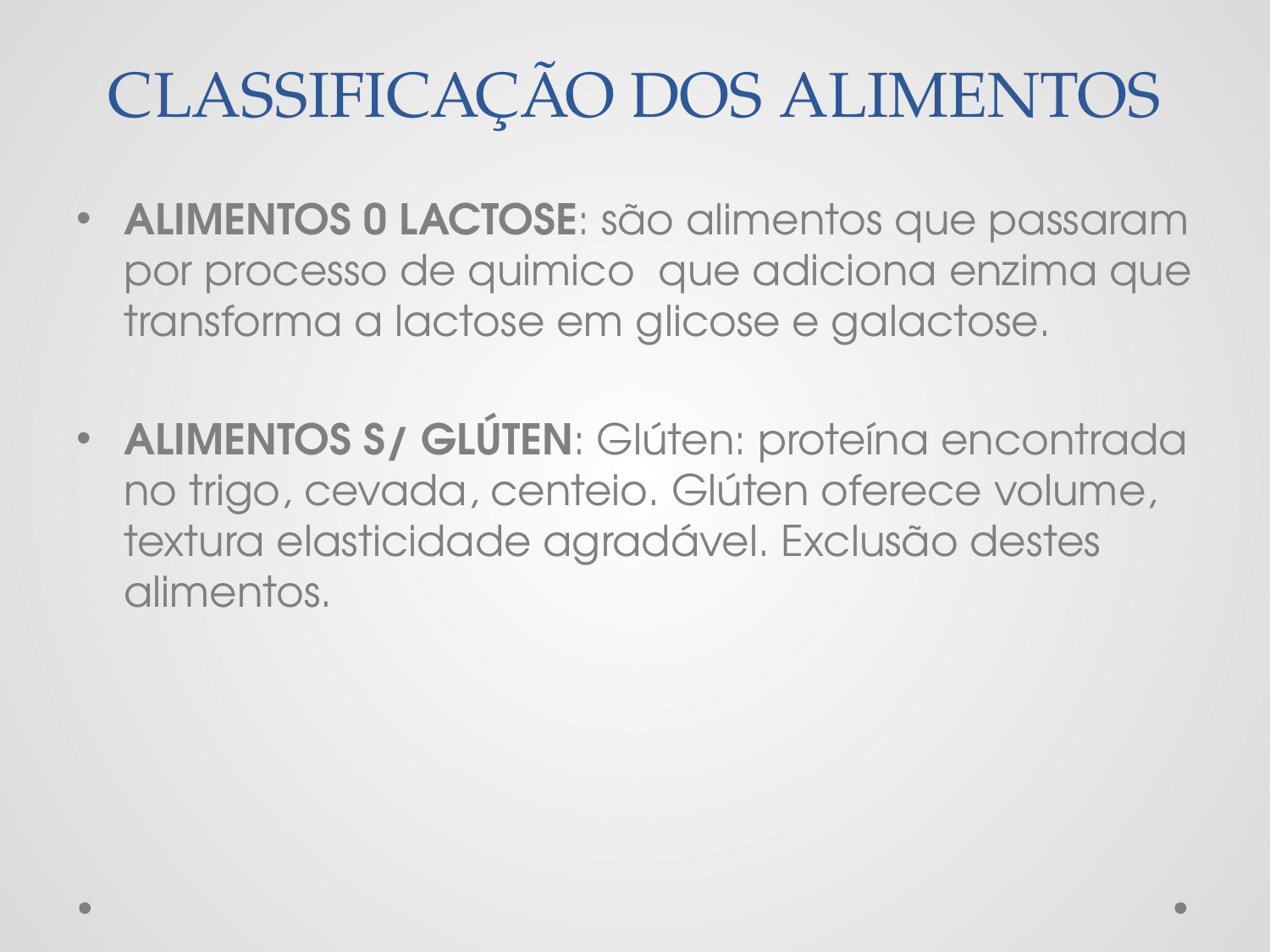

# CLASSIFICAÇÃO DOS ALIMENTOS
ALIMENTOS 0 LACTOSE: são alimentos que passaram por processo de quimico  que adiciona enzima que transforma a lactose em glicose e galactose.

ALIMENTOS S/ GLÚTEN: Glúten: proteína encontrada no trigo, cevada, centeio. Glúten oferece volume, textura elasticidade agradável. Exclusão destes alimentos.